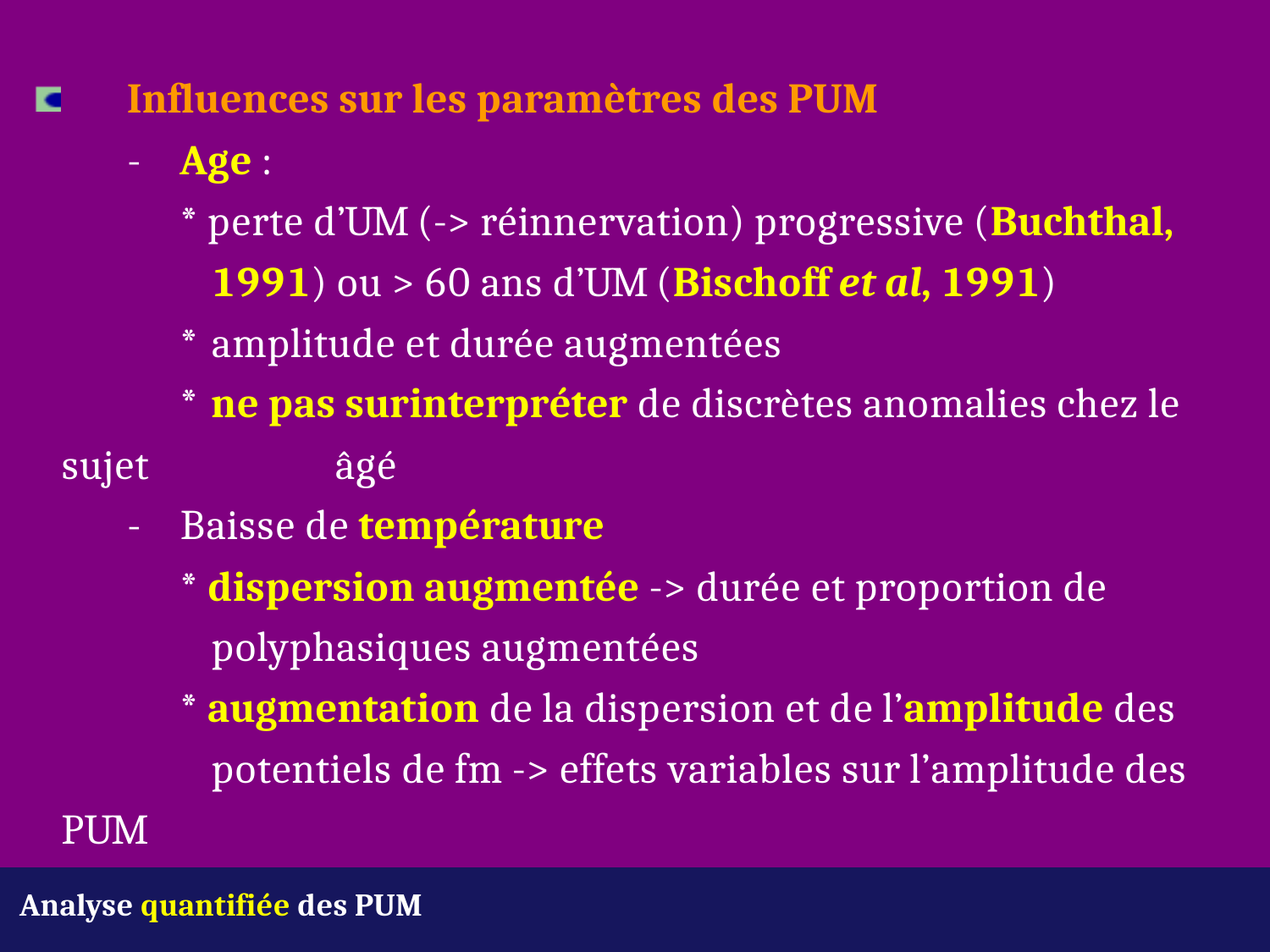

Influences sur les paramètres des PUM
	-	Age :
		* perte d’UM (-> réinnervation) progressive (Buchthal, 				1991) ou > 60 ans d’UM (Bischoff et al, 1991)
		*	amplitude et durée augmentées
		*	ne pas surinterpréter de discrètes anomalies chez le sujet 			âgé
	-	Baisse de température
		* dispersion augmentée -> durée et proportion de 				polyphasiques augmentées
		* augmentation de la dispersion et de l’amplitude des 				potentiels de fm -> effets variables sur l’amplitude des PUM
Analyse quantifiée des PUM